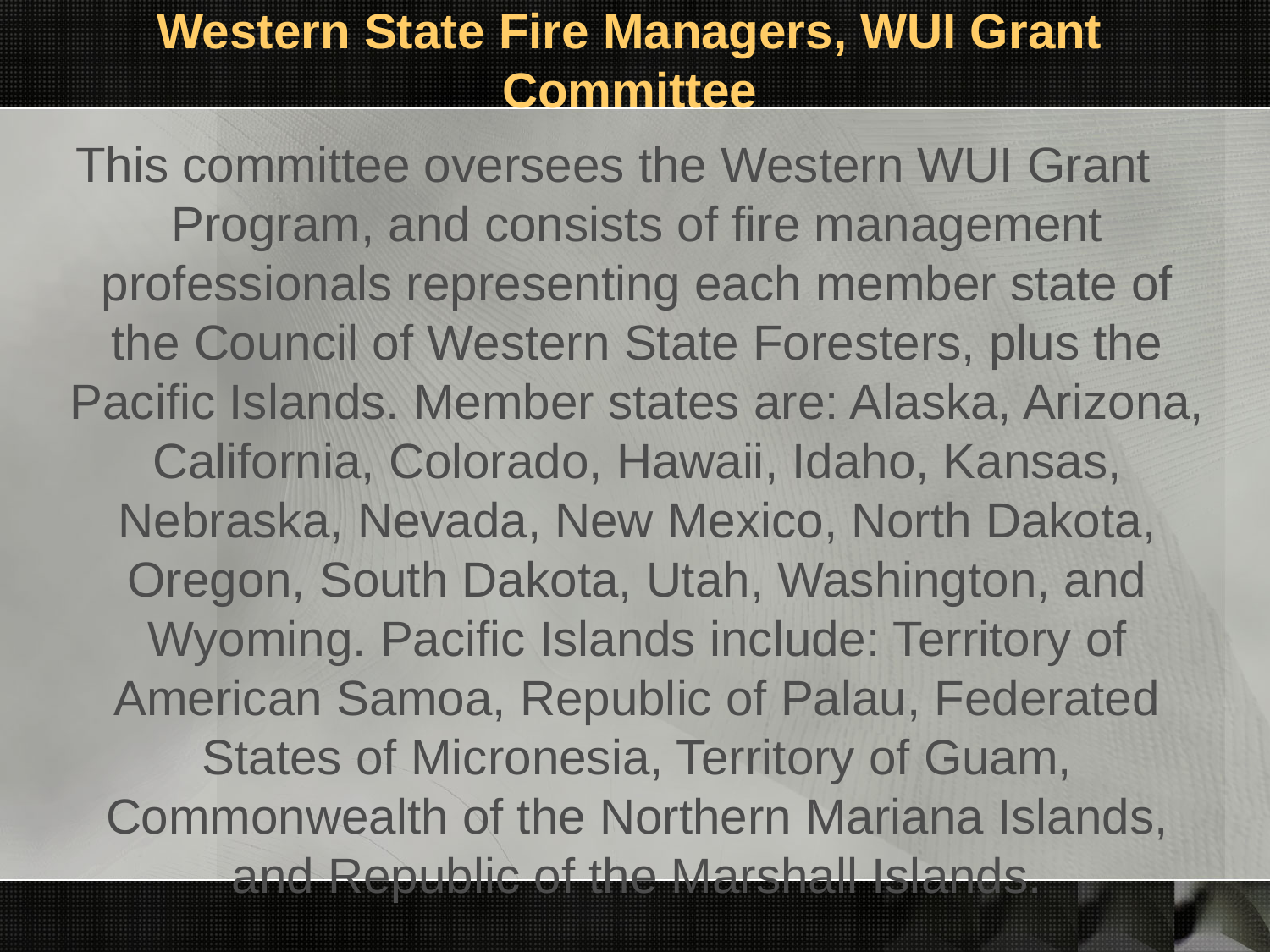

# Western State Fire Managers, WUI Grant Committee
This committee oversees the Western WUI Grant Program, and consists of fire management professionals representing each member state of the Council of Western State Foresters, plus the Pacific Islands. Member states are: Alaska, Arizona, California, Colorado, Hawaii, Idaho, Kansas, Nebraska, Nevada, New Mexico, North Dakota, Oregon, South Dakota, Utah, Washington, and Wyoming. Pacific Islands include: Territory of American Samoa, Republic of Palau, Federated States of Micronesia, Territory of Guam, Commonwealth of the Northern Mariana Islands, and Republic of the Marshall Islands.